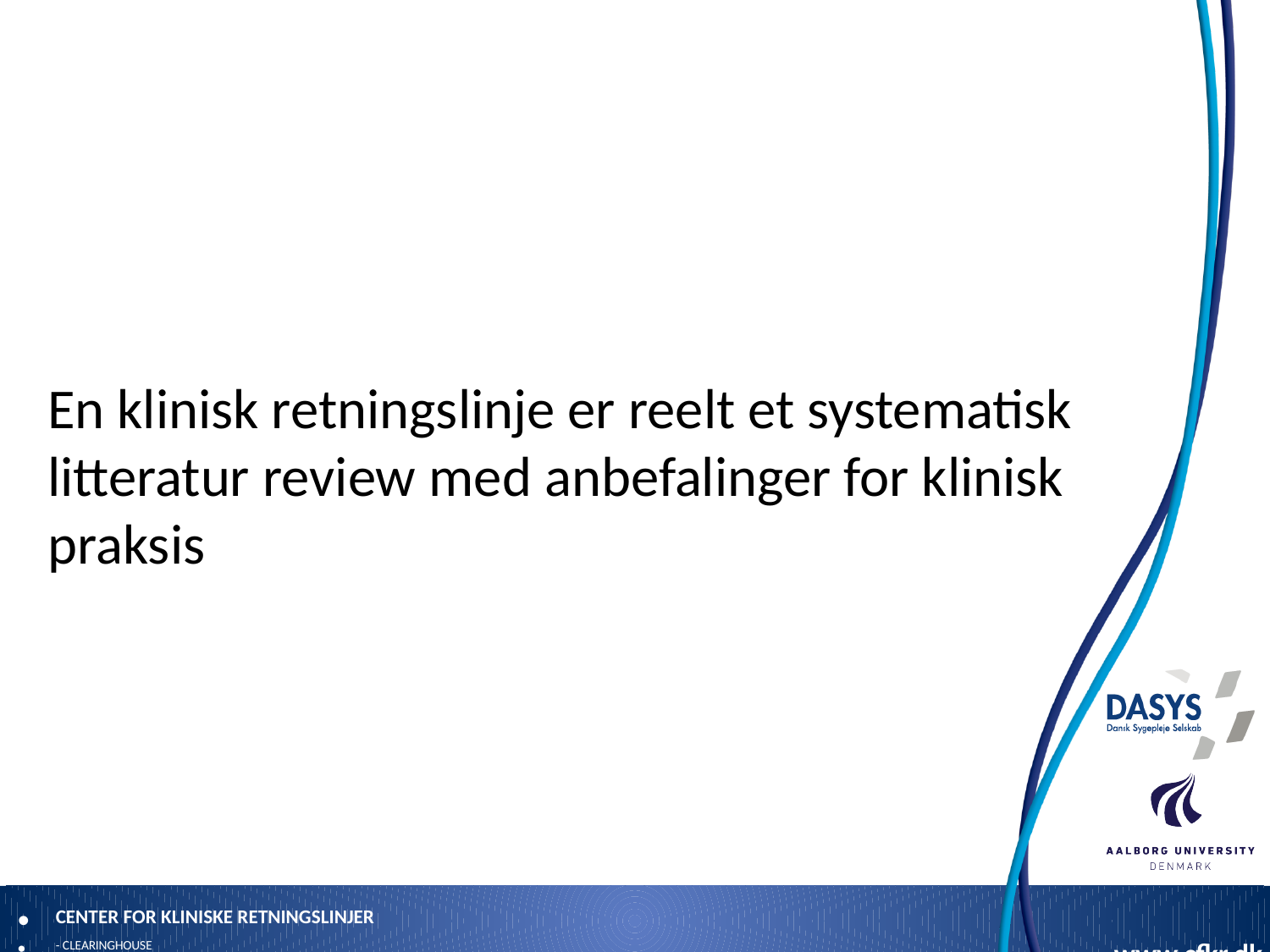

#
En klinisk retningslinje er reelt et systematisk litteratur review med anbefalinger for klinisk praksis